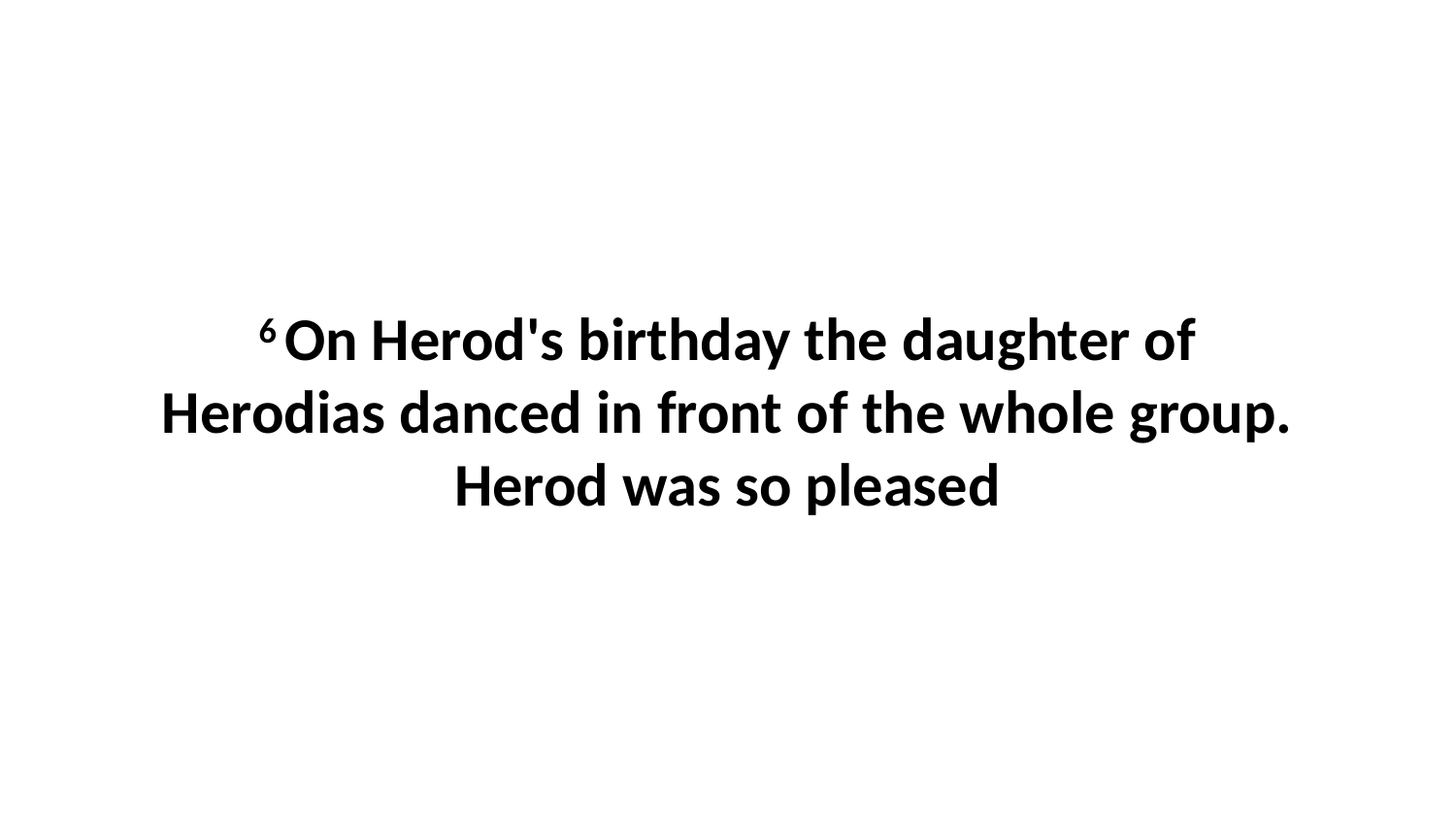

6 On Herod's birthday the daughter of Herodias danced in front of the whole group. Herod was so pleased